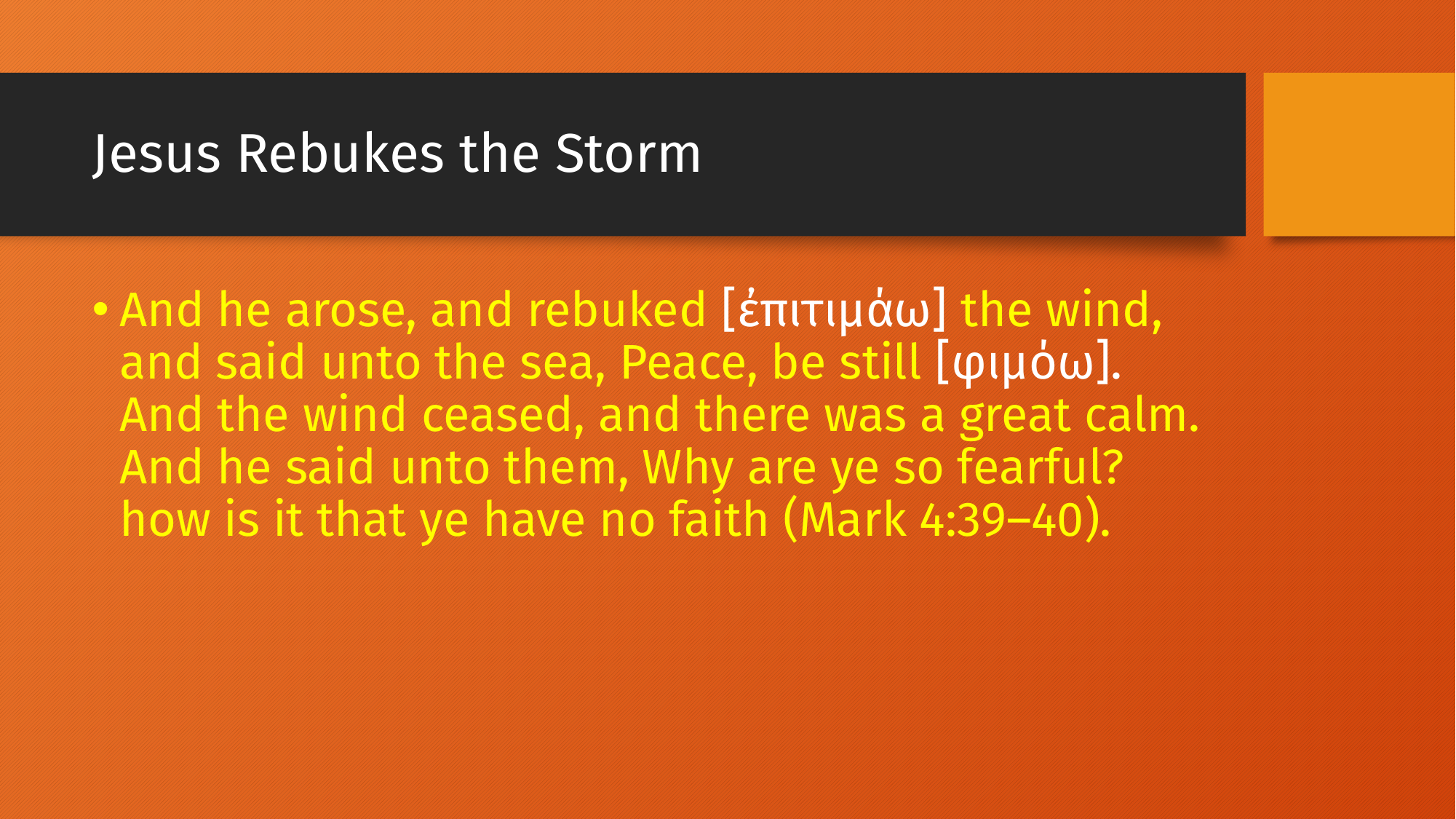

# Jesus Rebukes the Storm
And he arose, and rebuked [ἐπιτιμάω] the wind, and said unto the sea, Peace, be still [φιμόω]. And the wind ceased, and there was a great calm. And he said unto them, Why are ye so fearful? how is it that ye have no faith (Mark 4:39–40).